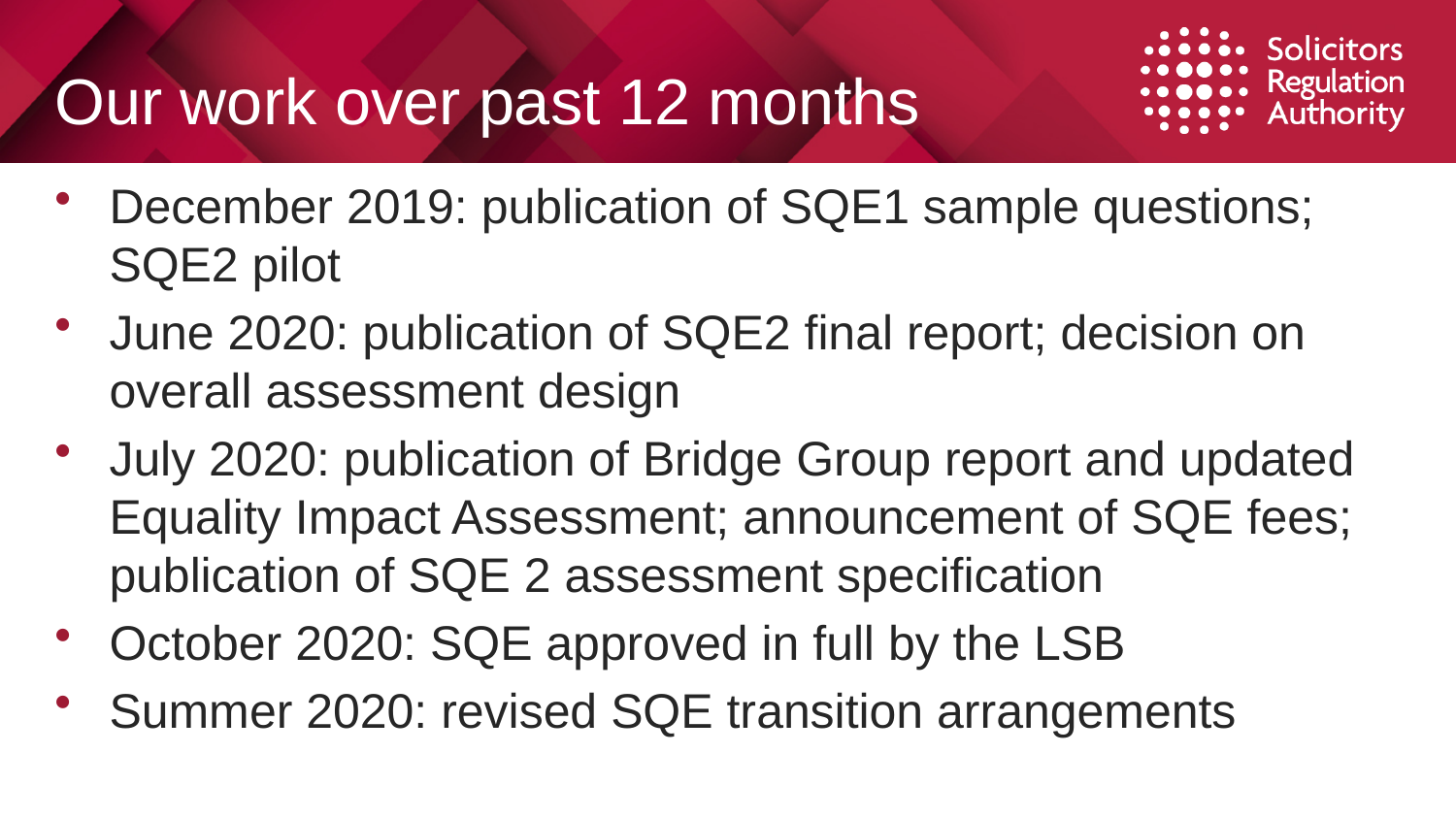

# Our work over past 12 months
December 2019: publication of SQE1 sample questions; SQE2 pilot
June 2020: publication of SQE2 final report; decision on overall assessment design
July 2020: publication of Bridge Group report and updated Equality Impact Assessment; announcement of SQE fees; publication of SQE 2 assessment specification
October 2020: SQE approved in full by the LSB
Summer 2020: revised SQE transition arrangements